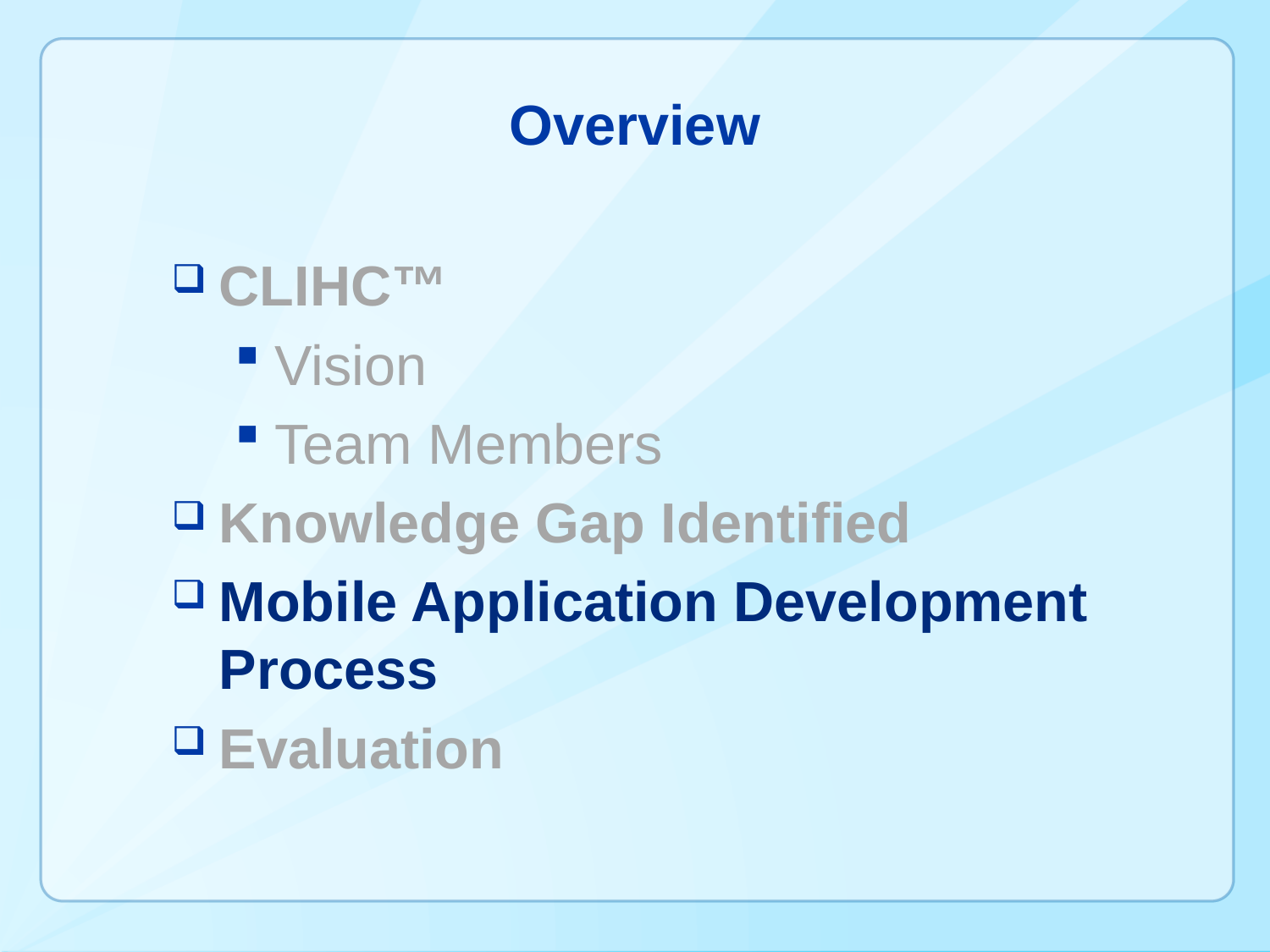

# Overview
CLIHC™
Vision
Team Members
Knowledge Gap Identified
Mobile Application Development Process
Evaluation